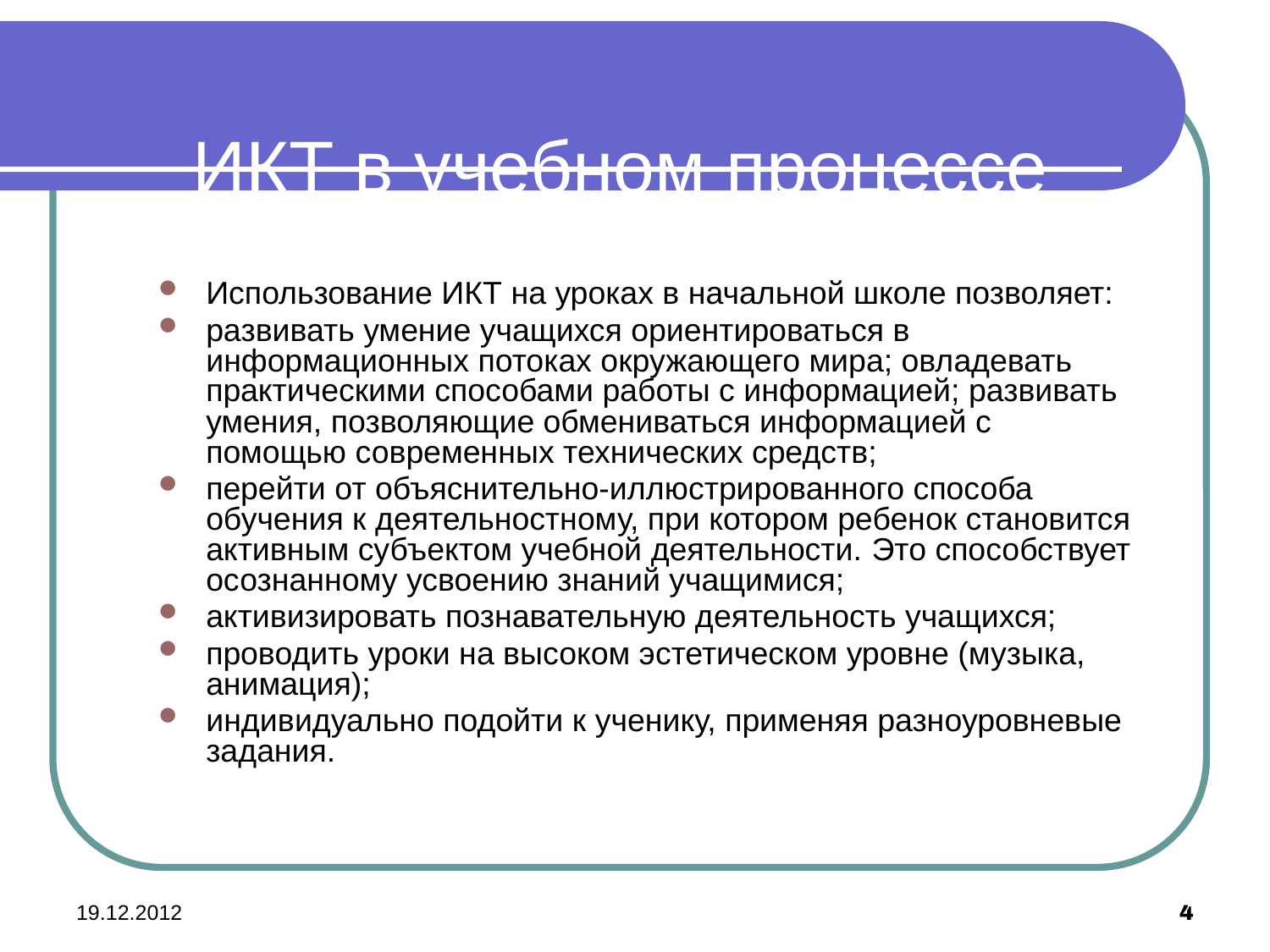

# ИКТ в учебном процессе
Использование ИКТ на уроках в начальной школе позволяет:
развивать умение учащихся ориентироваться в информационных потоках окружающего мира; овладевать практическими способами работы с информацией; развивать умения, позволяющие обмениваться информацией с помощью современных технических средств;
перейти от объяснительно-иллюстрированного способа обучения к деятельностному, при котором ребенок становится активным субъектом учебной деятельности. Это способствует осознанному усвоению знаний учащимися;
активизировать познавательную деятельность учащихся;
проводить уроки на высоком эстетическом уровне (музыка, анимация);
индивидуально подойти к ученику, применяя разноуровневые задания.

19.12.2012
4